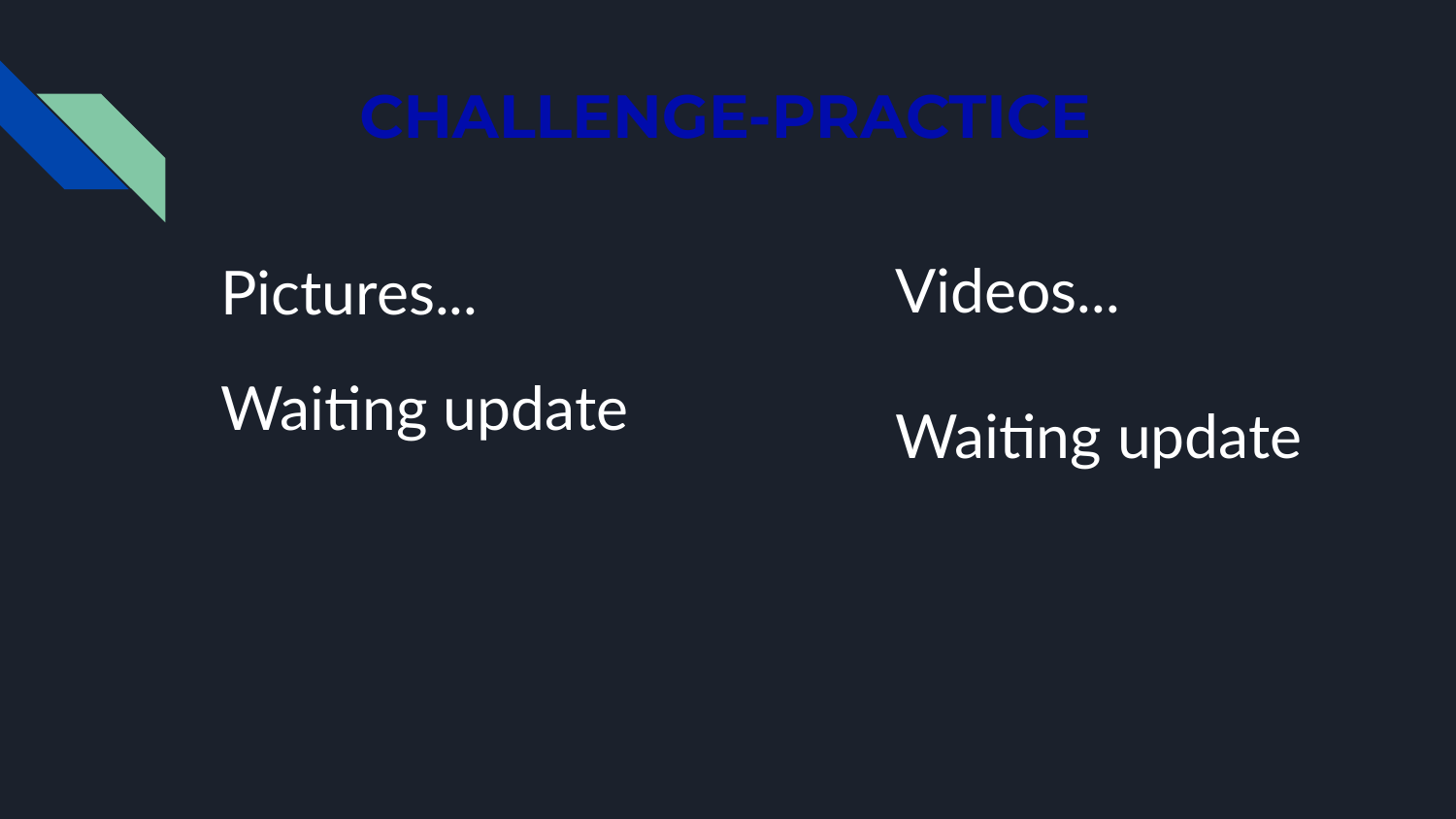

# CHALLENGE-PRACTICE
Pictures...
Waiting update
Videos...

Waiting update